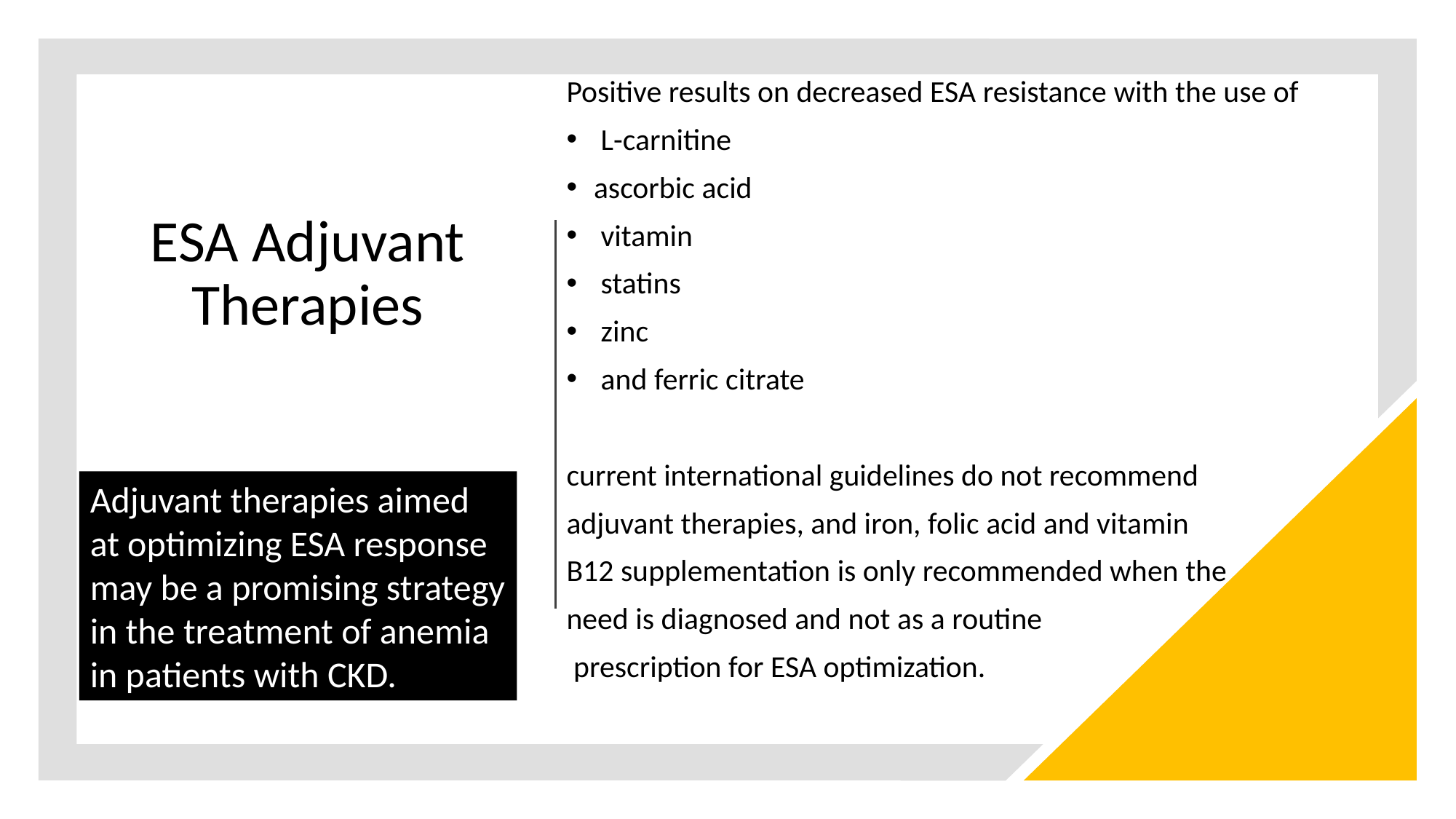

Positive results on decreased ESA resistance with the use of
 L-carnitine
ascorbic acid
 vitamin
 statins
 zinc
 and ferric citrate

current international guidelines do not recommend
adjuvant therapies, and iron, folic acid and vitamin
B12 supplementation is only recommended when the
need is diagnosed and not as a routine
 prescription for ESA optimization.

# ESA Adjuvant Therapies

Adjuvant therapies aimed at optimizing ESA response may be a promising strategy in the treatment of anemia in patients with CKD.